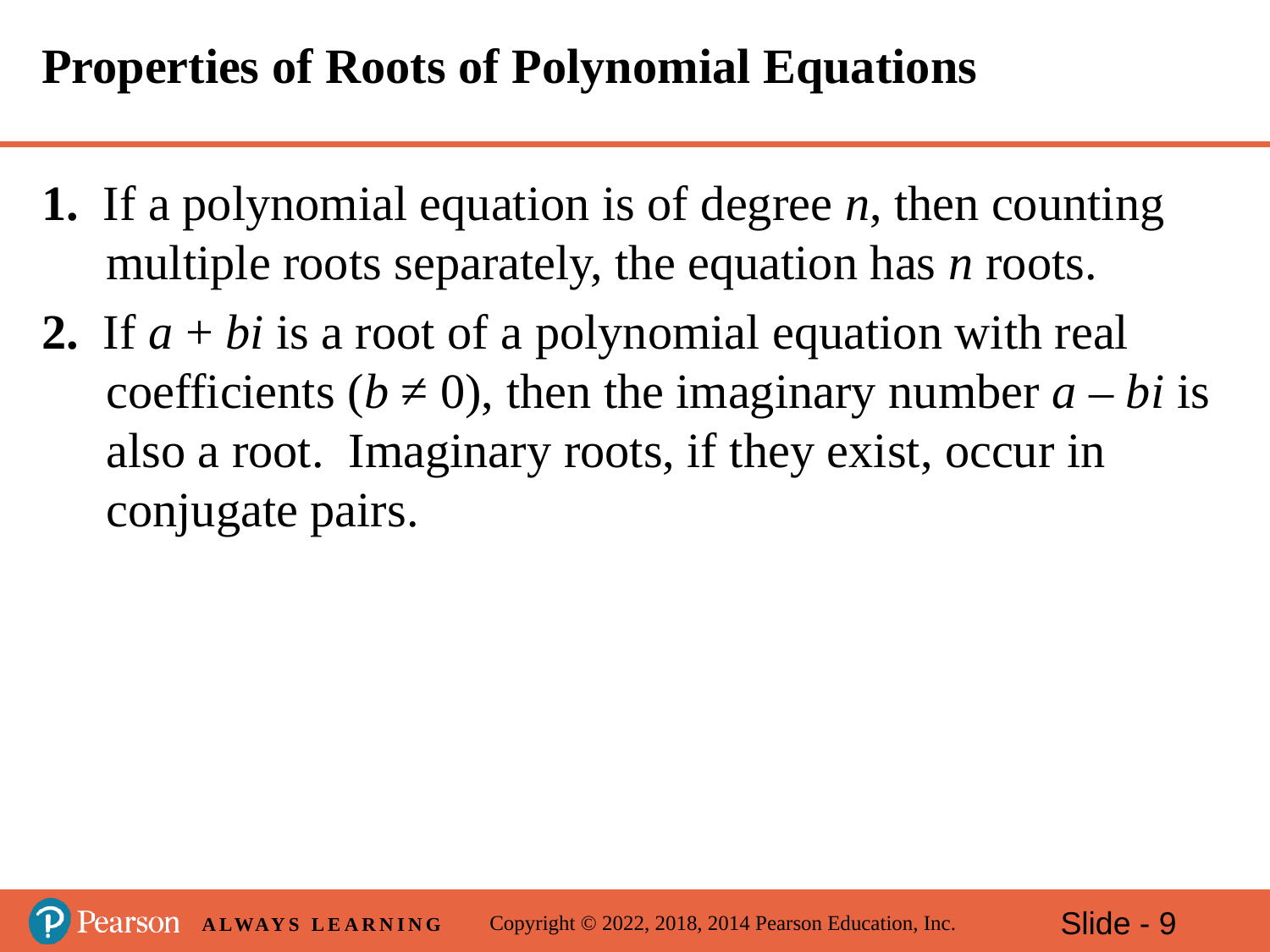

# Properties of Roots of Polynomial Equations
1.  If a polynomial equation is of degree n, then counting multiple roots separately, the equation has n roots.
2.  If a + bi is a root of a polynomial equation with real coefficients (b ≠ 0), then the imaginary number a – bi is also a root.  Imaginary roots, if they exist, occur in conjugate pairs.